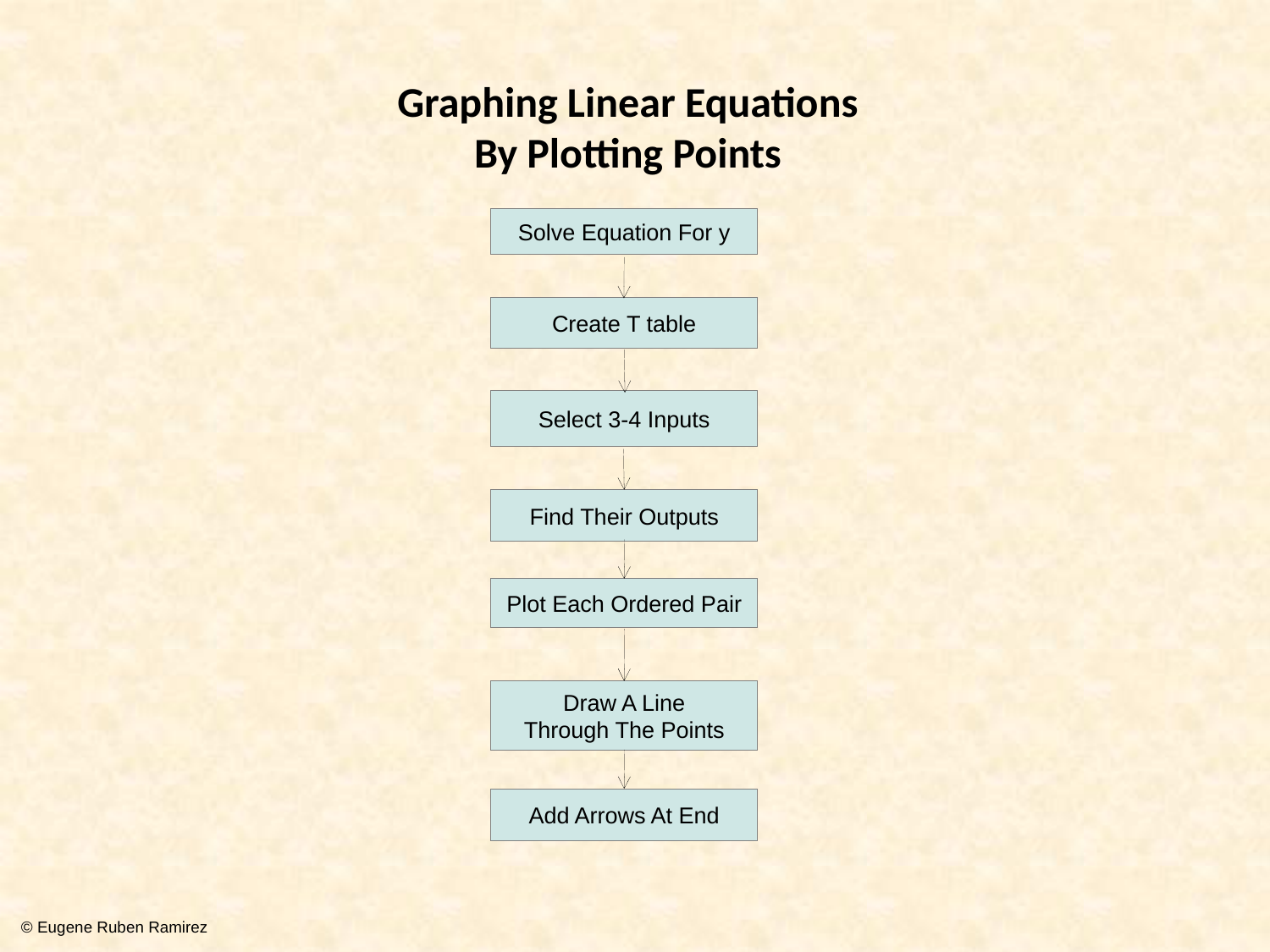

Graphing Linear Equations
By Plotting Points
Solve Equation For y
Create T table
Select 3-4 Inputs
Find Their Outputs
Plot Each Ordered Pair
Draw A Line
Through The Points
Add Arrows At End
© Eugene Ruben Ramirez